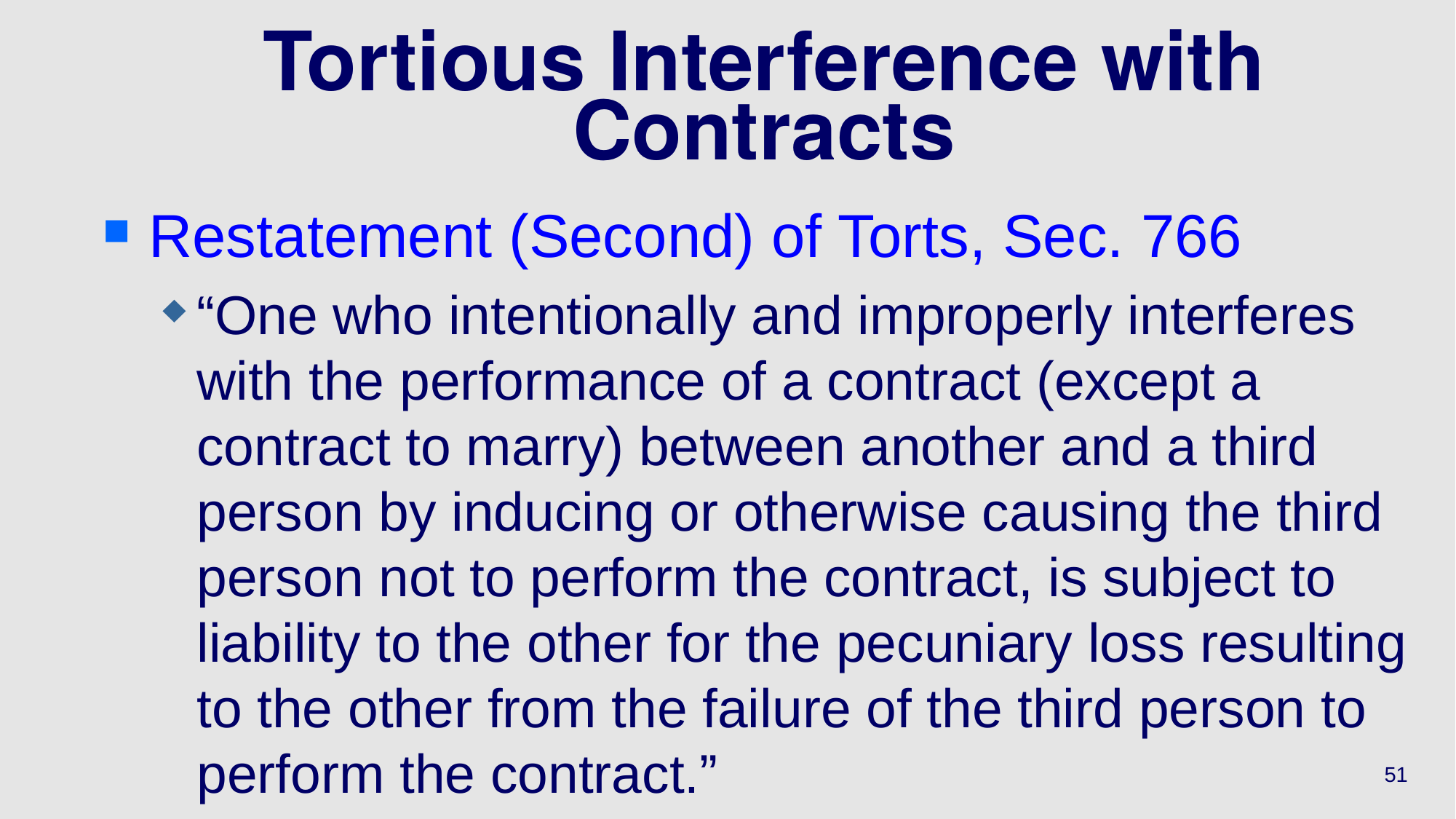

# Tortious Interference with Contracts
Restatement (Second) of Torts, Sec. 766
“One who intentionally and improperly interferes with the performance of a contract (except a contract to marry) between another and a third person by inducing or otherwise causing the third person not to perform the contract, is subject to liability to the other for the pecuniary loss resulting to the other from the failure of the third person to perform the contract.”
51